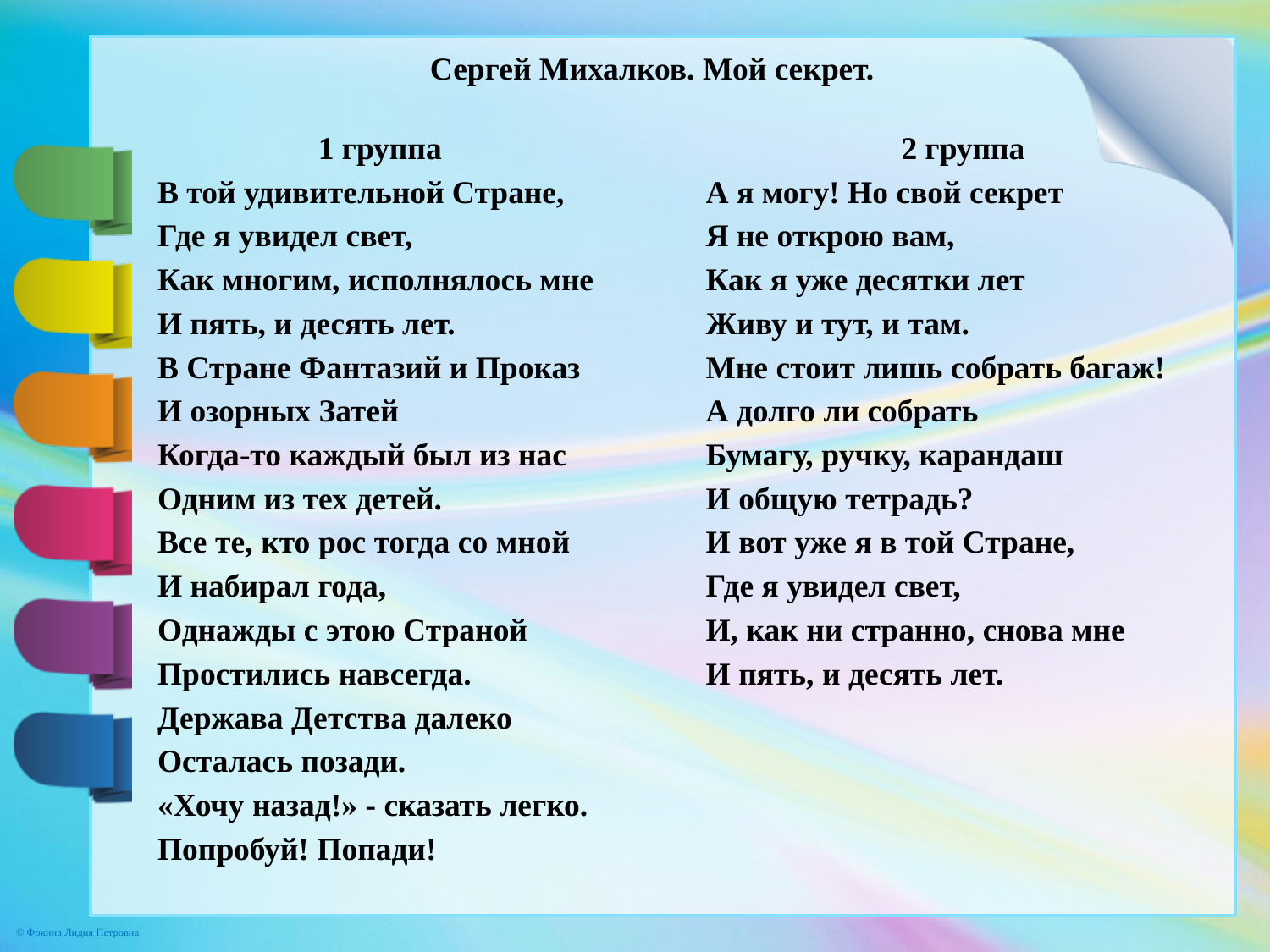

Сергей Михалков. Мой секрет.
1 группа
В той удивительной Стране,
Где я увидел свет,
Как многим, исполнялось мне
И пять, и десять лет.
В Стране Фантазий и Проказ
И озорных Затей
Когда-то каждый был из нас
Одним из тех детей.
Все те, кто рос тогда со мной
И набирал года,
Однажды с этою Страной
Простились навсегда.
Держава Детства далеко
Осталась позади.
«Хочу назад!» - сказать легко.
Попробуй! Попади!
2 группа
А я могу! Но свой секрет
Я не открою вам,
Как я уже десятки лет
Живу и тут, и там.
Мне стоит лишь собрать багаж!
А долго ли собрать
Бумагу, ручку, карандаш
И общую тетрадь?
И вот уже я в той Стране,
Где я увидел свет,
И, как ни странно, снова мне
И пять, и десять лет.